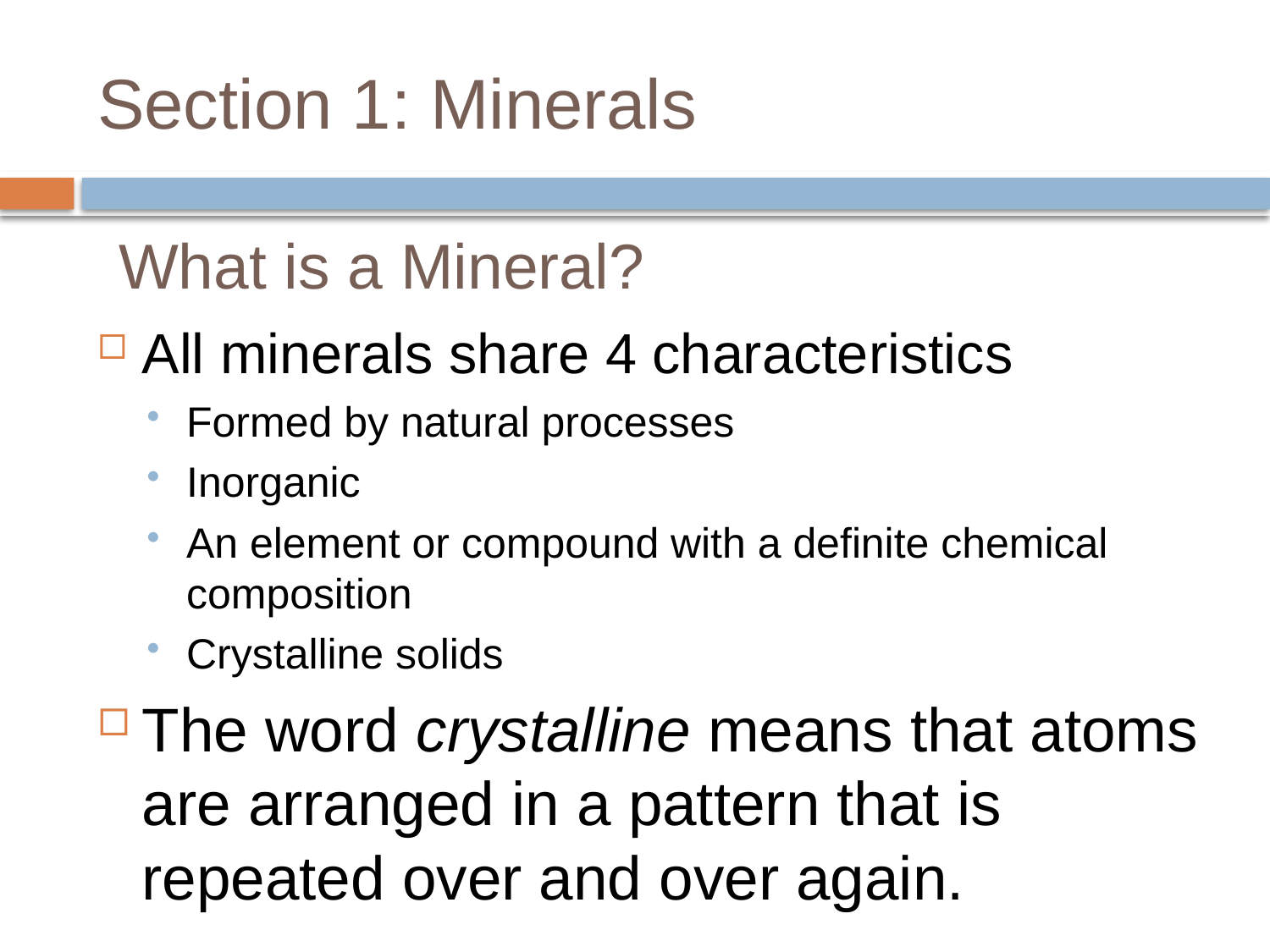

# Section 1: Minerals
What is a Mineral?
All minerals share 4 characteristics
Formed by natural processes
Inorganic
An element or compound with a definite chemical composition
Crystalline solids
The word crystalline means that atoms are arranged in a pattern that is repeated over and over again.